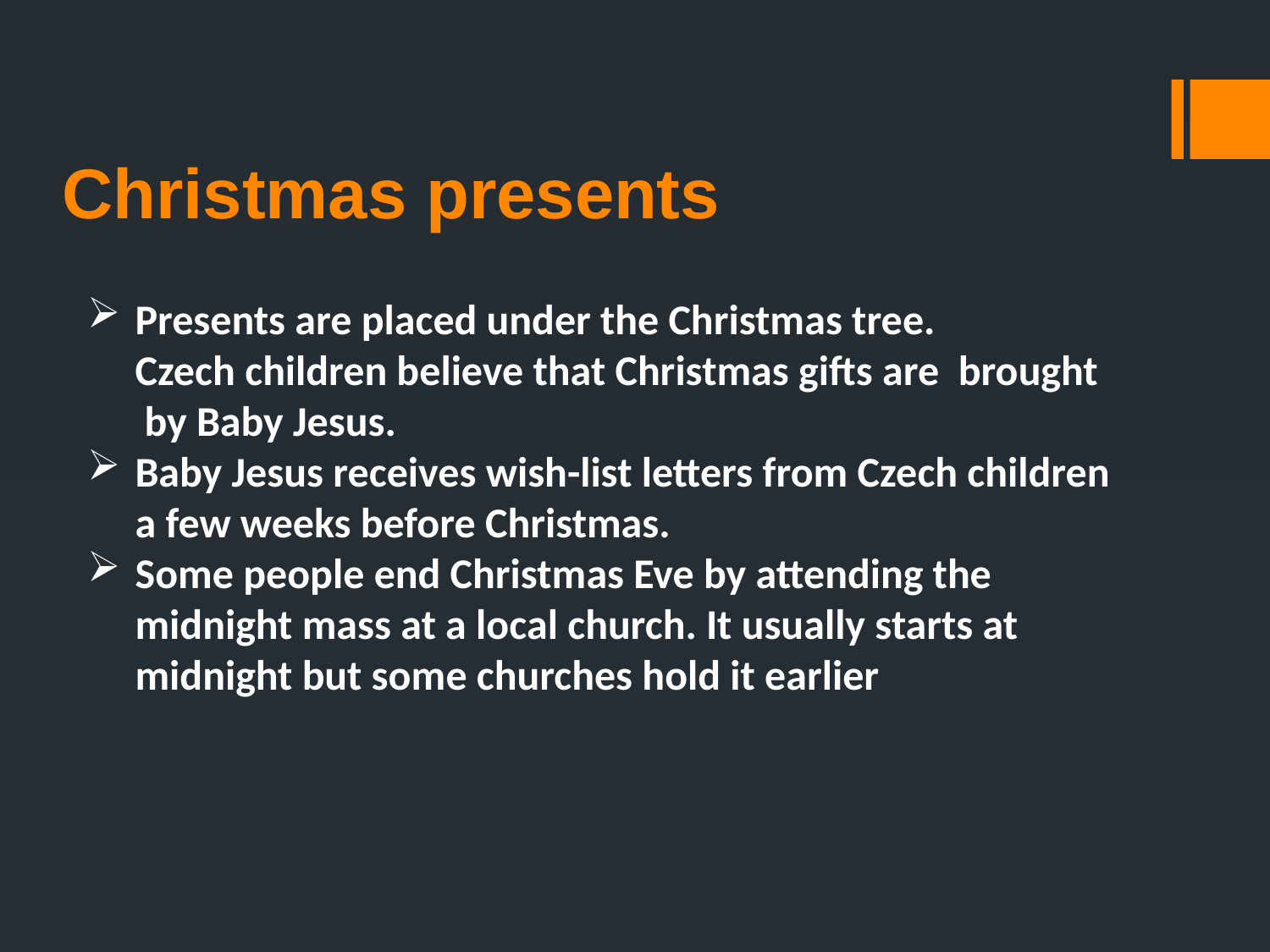

# Christmas presents
Presents are placed under the Christmas tree.
     Czech children believe that Christmas gifts are  brought
      by Baby Jesus.
Baby Jesus receives wish-list letters from Czech children a few weeks before Christmas.
Some people end Christmas Eve by attending the midnight mass at a local church. It usually starts at midnight but some churches hold it earlier